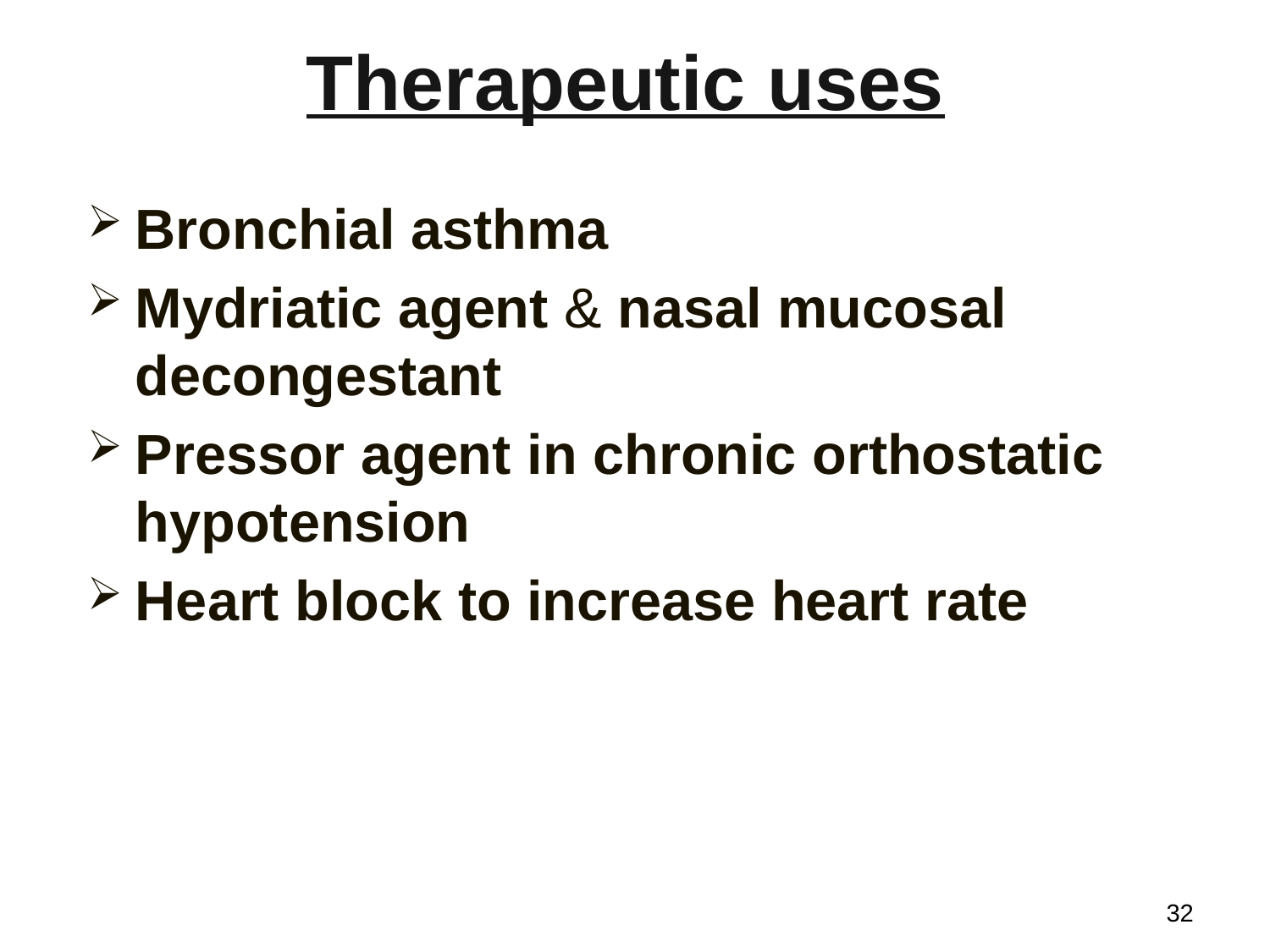

# Therapeutic uses
Bronchial asthma
Mydriatic agent & nasal mucosal decongestant
Pressor agent in chronic orthostatic hypotension
Heart block to increase heart rate

32